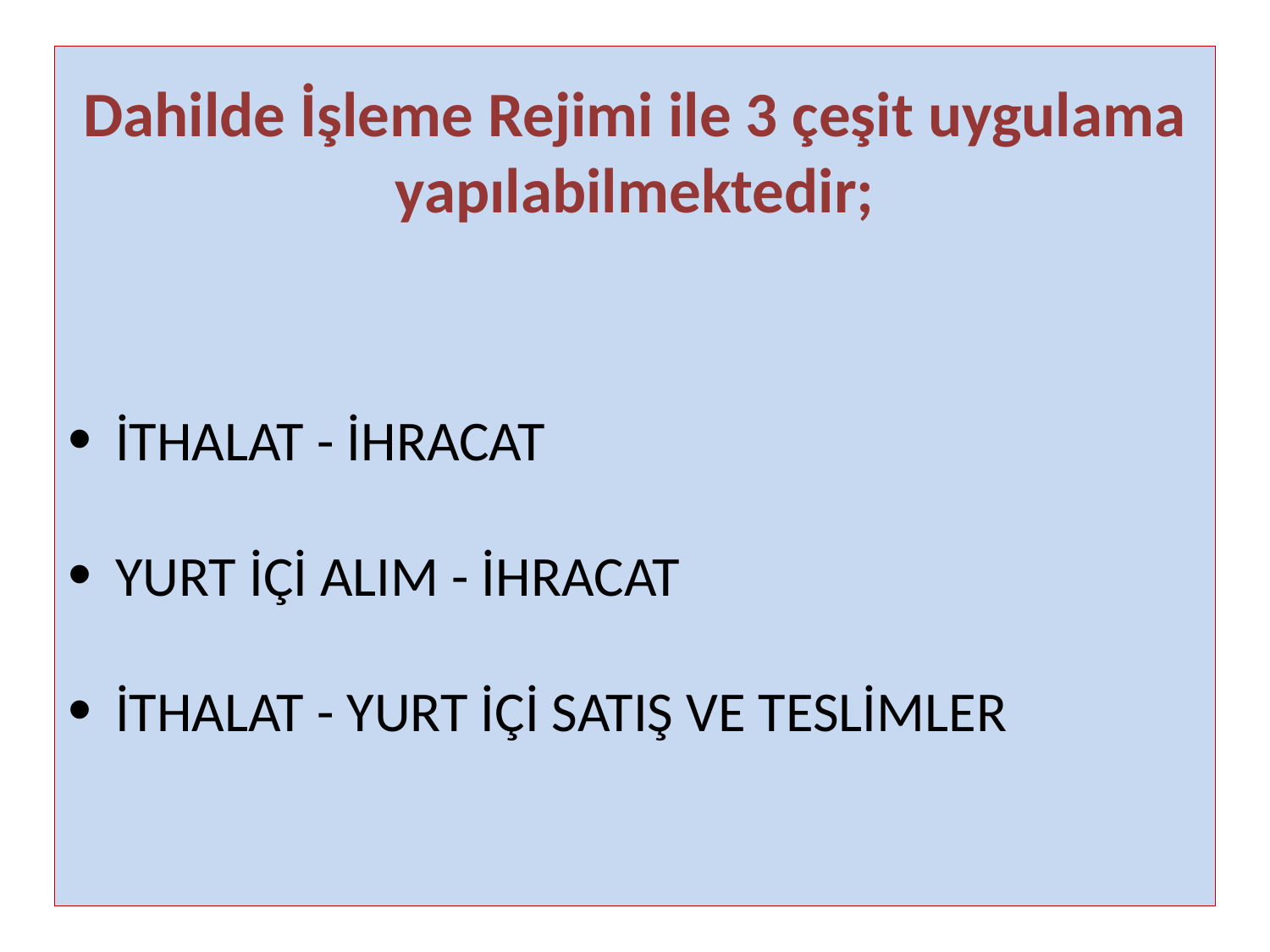

Dahilde İşleme Rejimi ile 3 çeşit uygulama yapılabilmektedir;

İTHALAT - İHRACAT

YURT İÇİ ALIM - İHRACAT

İTHALAT - YURT İÇİ SATIŞ VE TESLİMLER